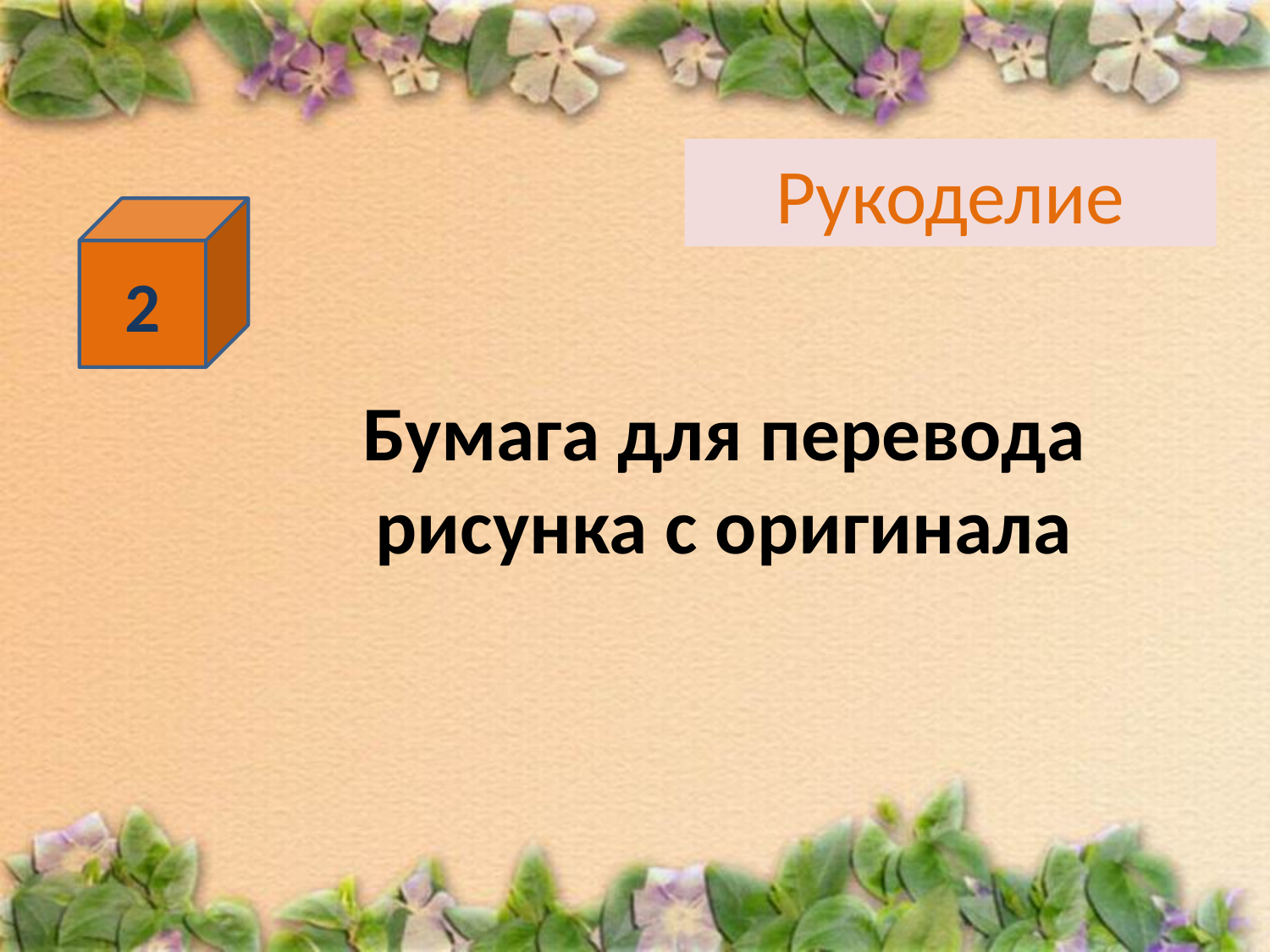

# Рукоделие
2
Бумага для перевода
рисунка с оригинала